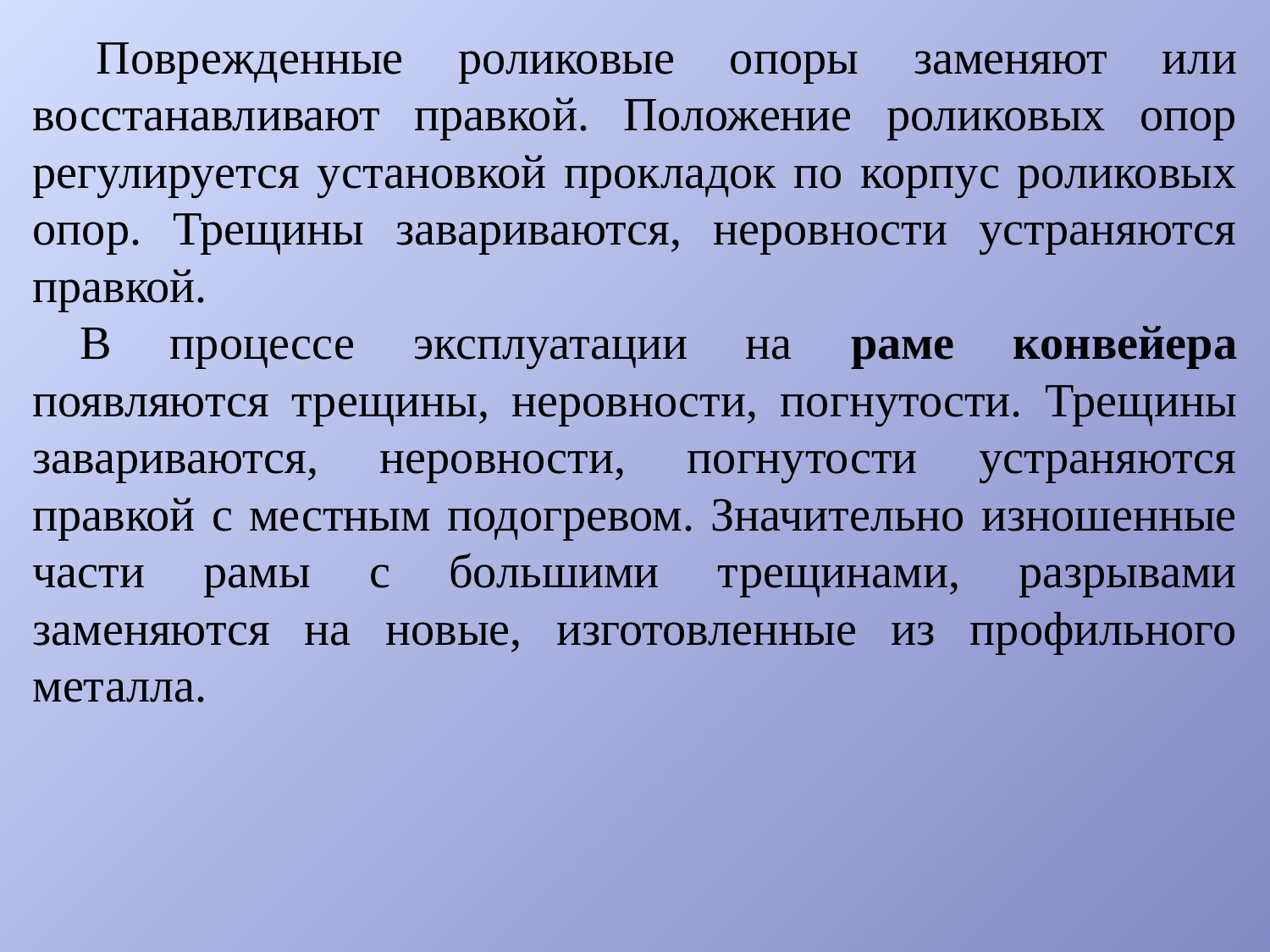

Поврежденные роликовые опоры заменяют или восстанавливают правкой. Положение роликовых опор регулируется установкой прокладок по корпус роликовых опор. Трещины завариваются, неровности устраняются правкой.
В процессе эксплуатации на раме конвейера появляются трещины, неровности, погнутости. Трещины завариваются, неровности, погнутости устраняются правкой с местным подогревом. Значительно изношенные части рамы с большими трещинами, разрывами заменяются на новые, изготовленные из профильного металла.